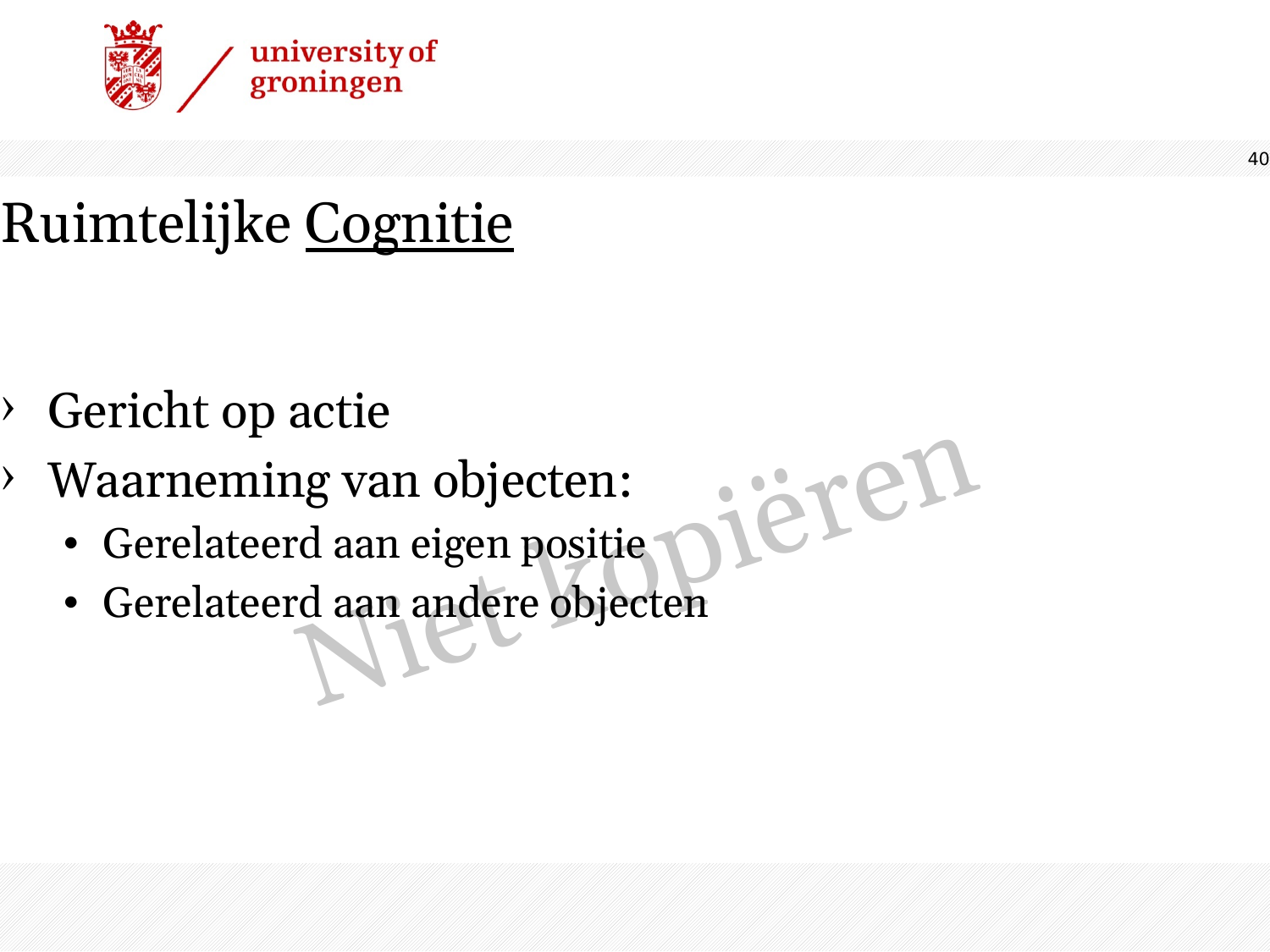

40
Ruimtelijke Cognitie

Gericht op actie
Waarneming van objecten:
Gerelateerd aan eigen positie
Gerelateerd aan andere objecten